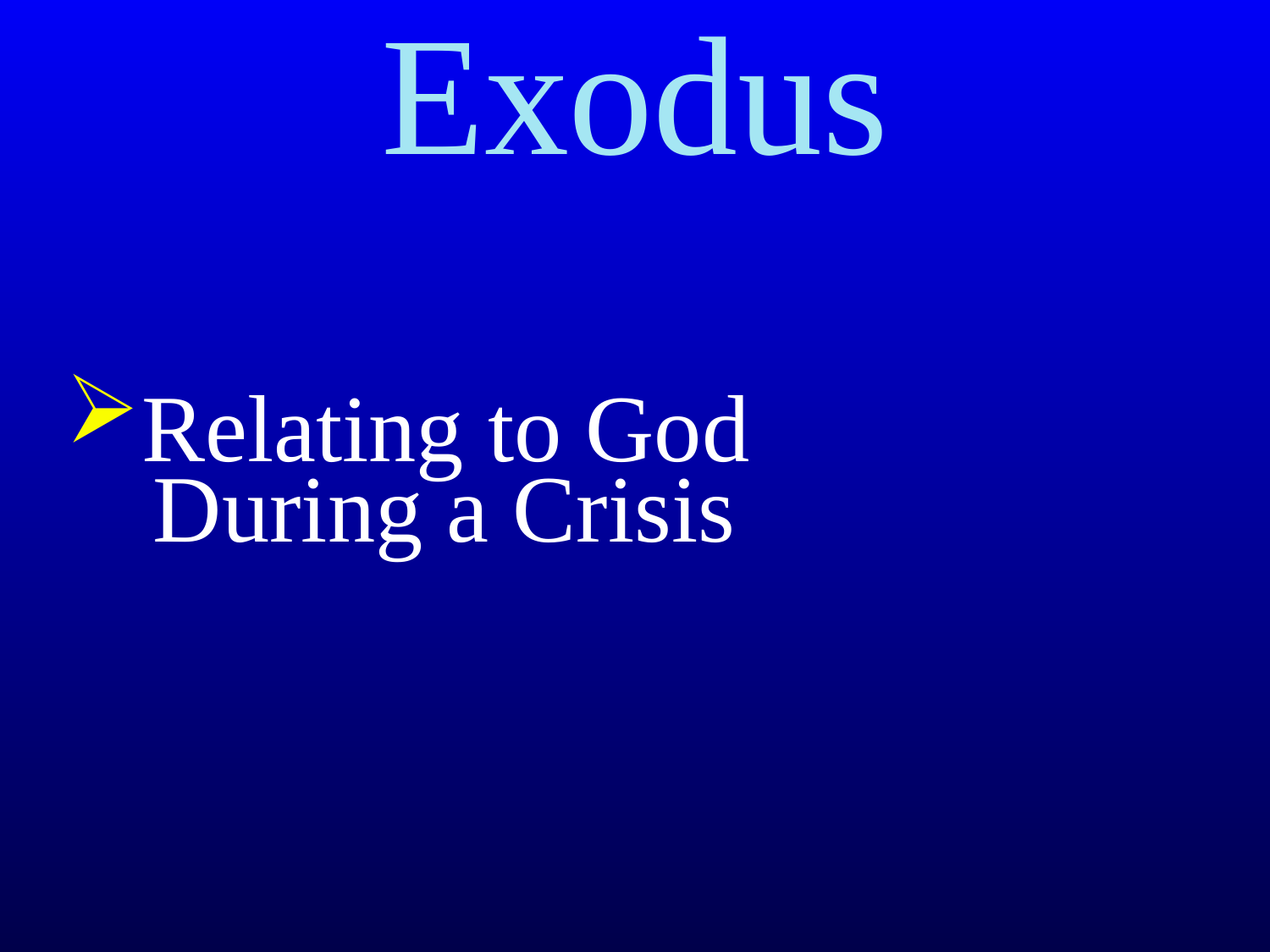

Exodus
Relating to God
  During a Crisis